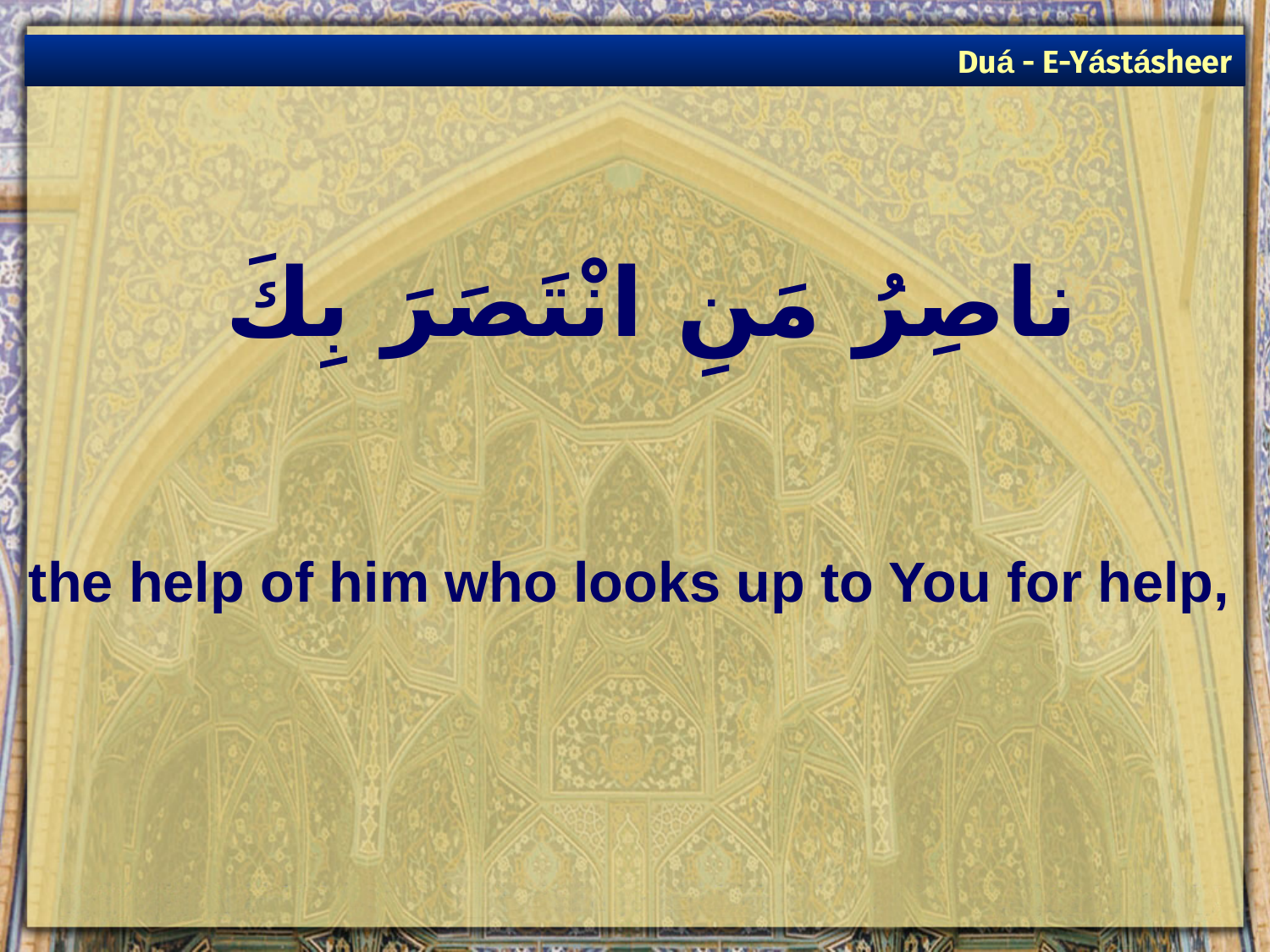

Duá - E-Yástásheer
# ناصِرُ مَنِ انْتَصَرَ بِكَ
the help of him who looks up to You for help,